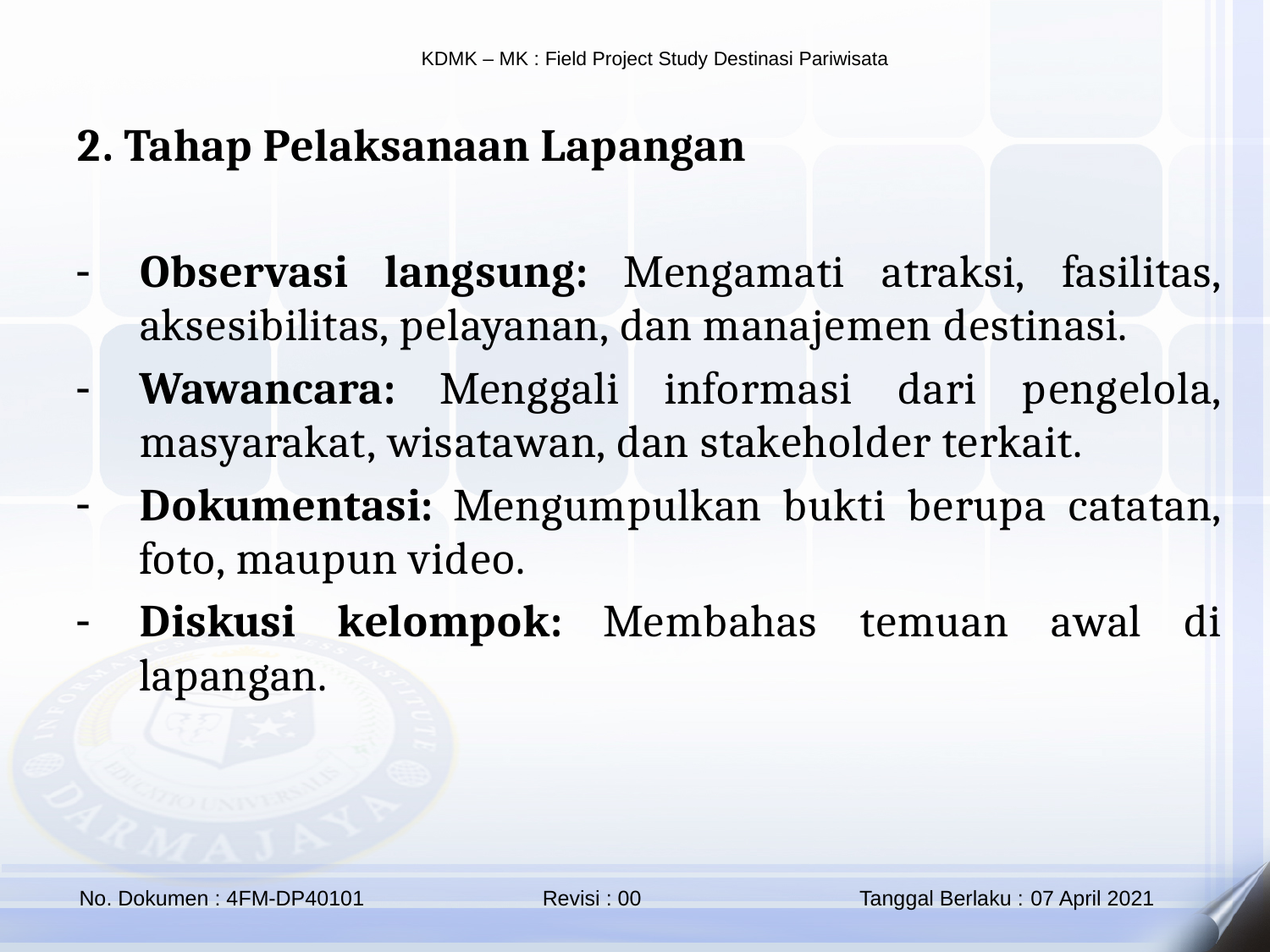

2. Tahap Pelaksanaan Lapangan

Observasi langsung: Mengamati atraksi, fasilitas, aksesibilitas, pelayanan, dan manajemen destinasi.
Wawancara: Menggali informasi dari pengelola, masyarakat, wisatawan, dan stakeholder terkait.
Dokumentasi: Mengumpulkan bukti berupa catatan, foto, maupun video.
Diskusi kelompok: Membahas temuan awal di lapangan.